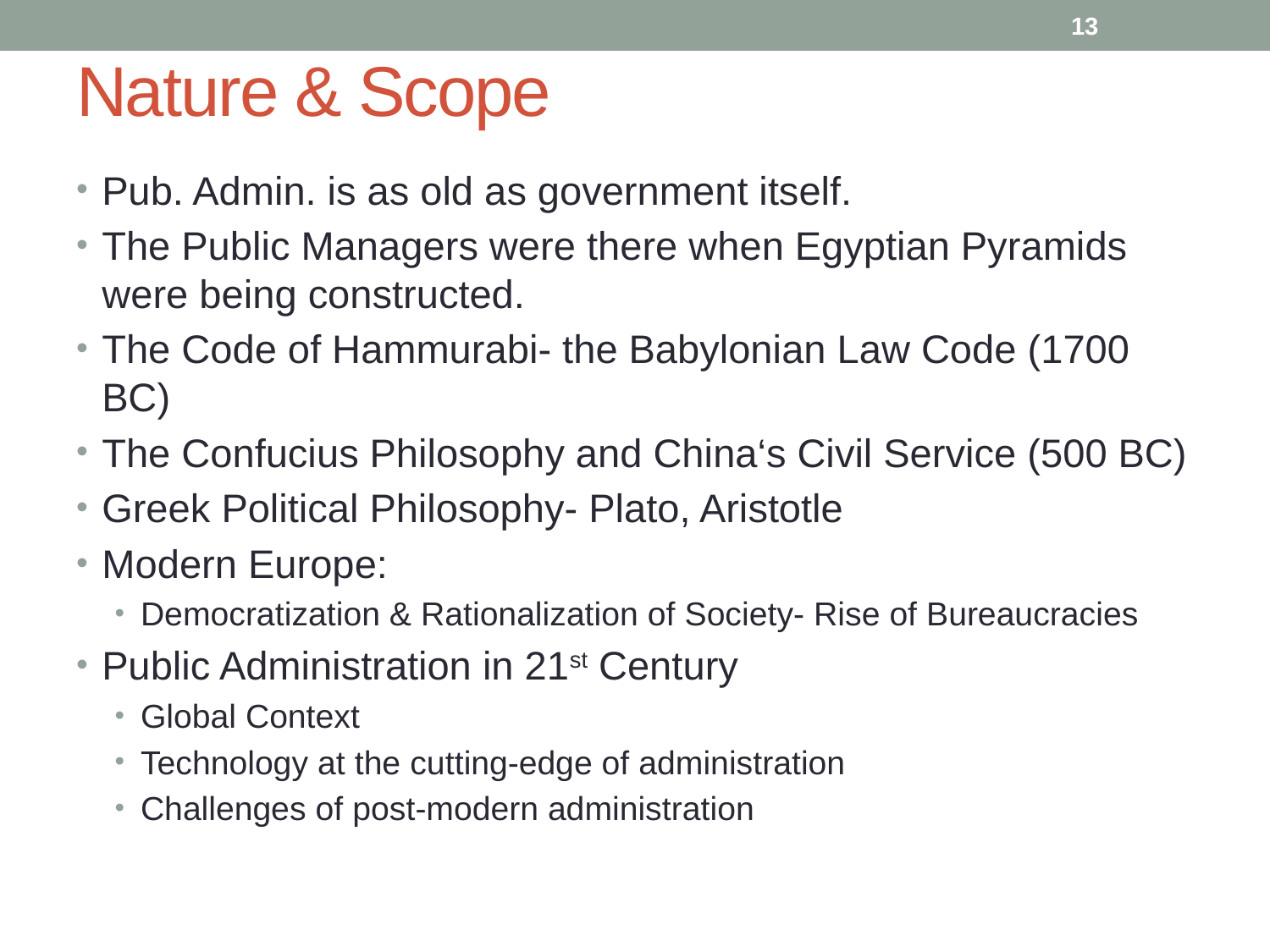

13
# Nature & Scope
Pub. Admin. is as old as government itself.
The Public Managers were there when Egyptian Pyramids were being constructed.
The Code of Hammurabi- the Babylonian Law Code (1700 BC)
The Confucius Philosophy and China‘s Civil Service (500 BC)
Greek Political Philosophy- Plato, Aristotle
Modern Europe:
Democratization & Rationalization of Society- Rise of Bureaucracies
Public Administration in 21st Century
Global Context
Technology at the cutting-edge of administration
Challenges of post-modern administration